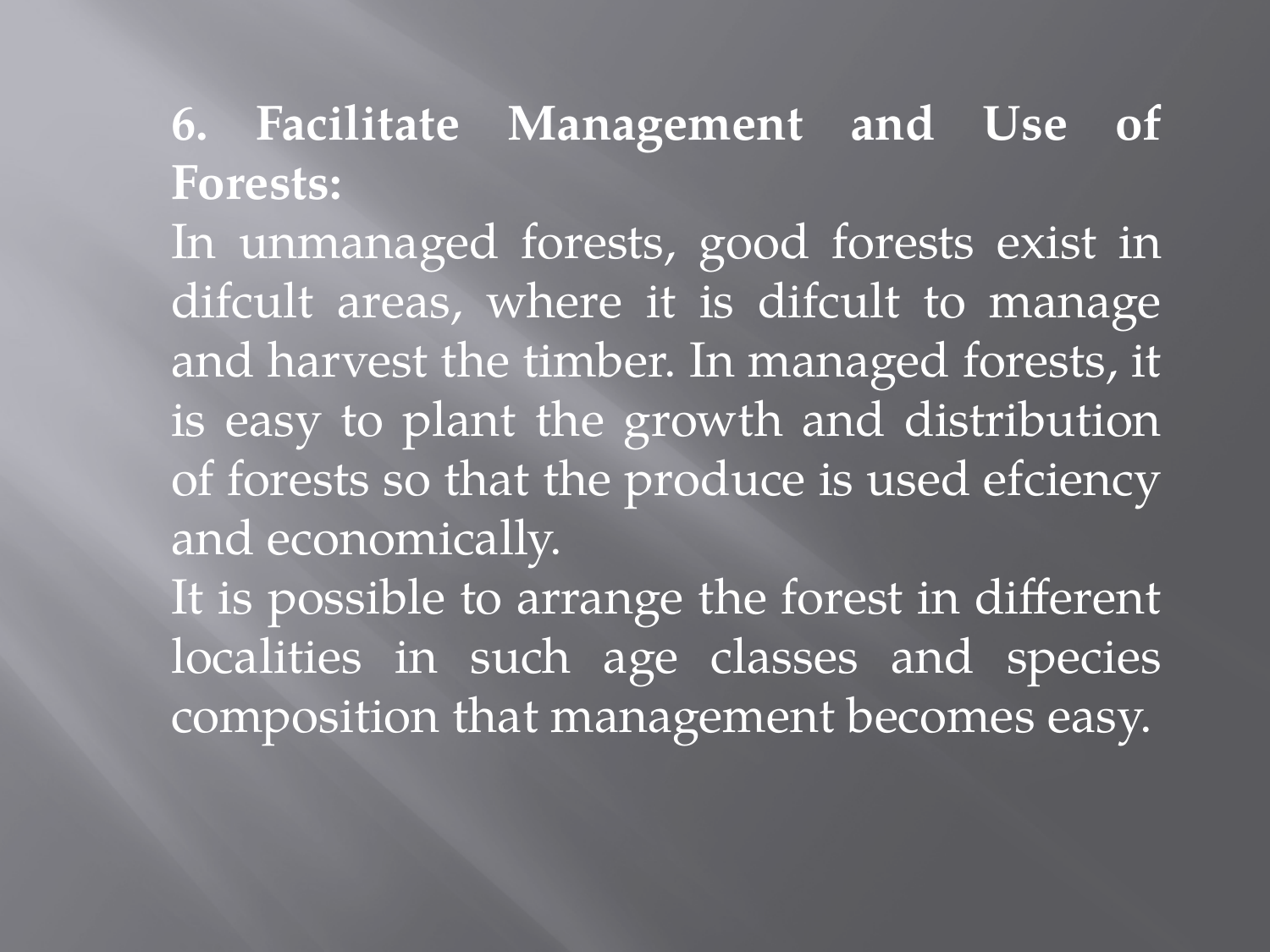

6. Facilitate Management and Use of Forests:
In unmanaged forests, good forests exist in difcult areas, where it is difcult to manage and harvest the timber. In managed forests, it is easy to plant the growth and distribution of forests so that the produce is used efciency and economically.
It is possible to arrange the forest in different localities in such age classes and species composition that management becomes easy.